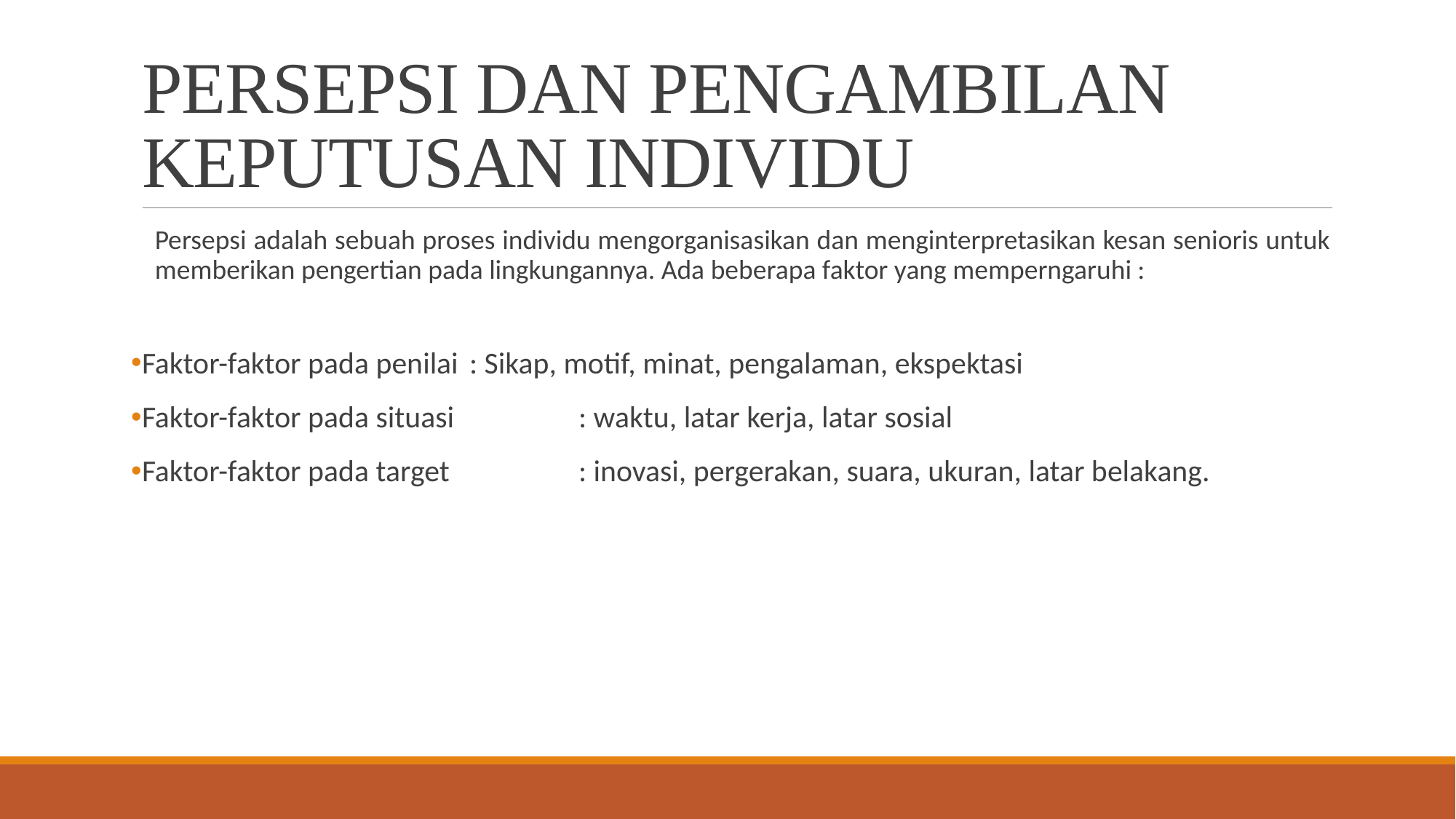

# PERSEPSI DAN PENGAMBILAN KEPUTUSAN INDIVIDU
Persepsi adalah sebuah proses individu mengorganisasikan dan menginterpretasikan kesan senioris untuk memberikan pengertian pada lingkungannya. Ada beberapa faktor yang memperngaruhi :

Faktor-faktor pada penilai	: Sikap, motif, minat, pengalaman, ekspektasi
Faktor-faktor pada situasi		: waktu, latar kerja, latar sosial
Faktor-faktor pada target		: inovasi, pergerakan, suara, ukuran, latar belakang.